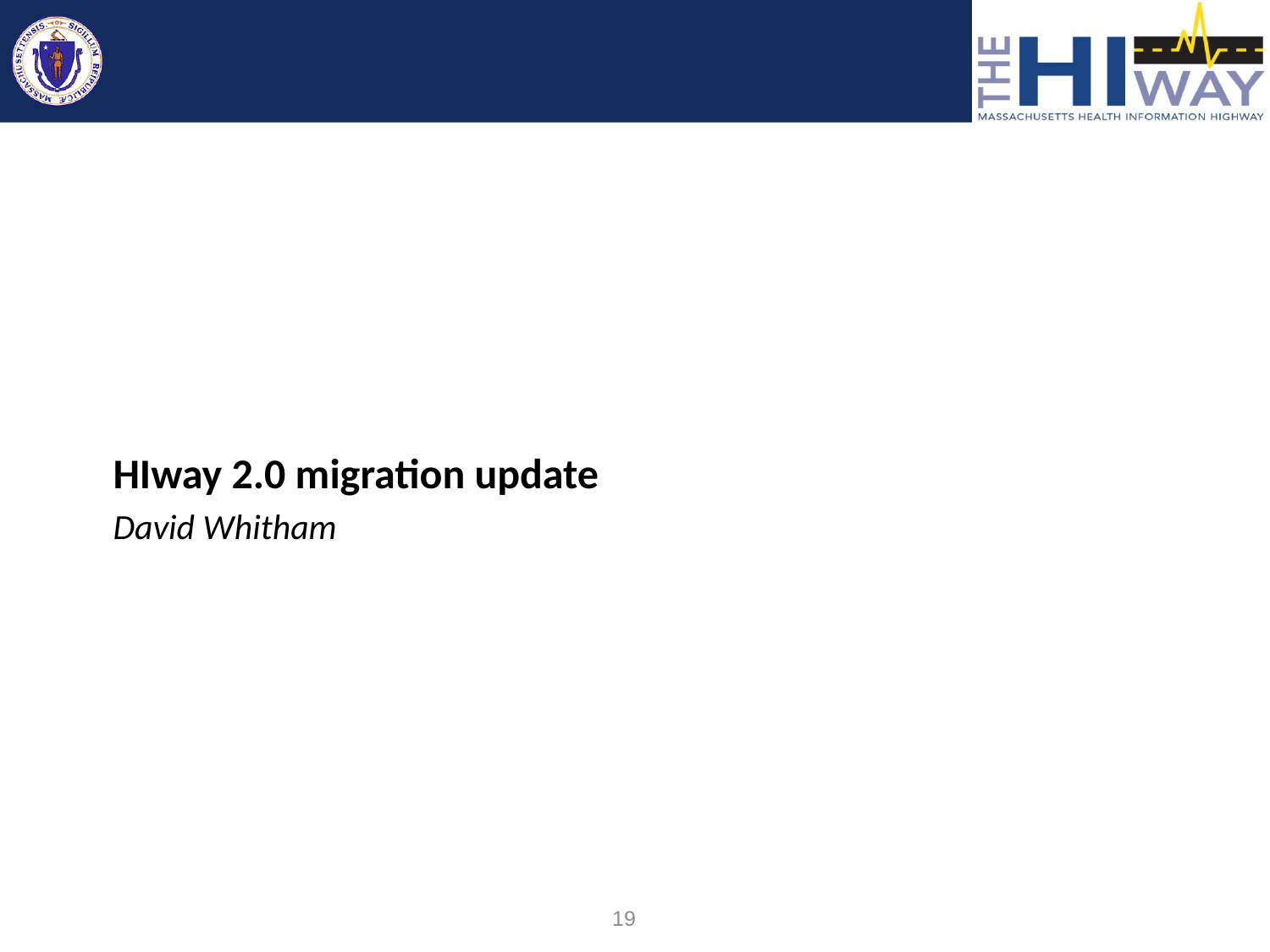

HIway 2.0 migration update
David Whitham

19